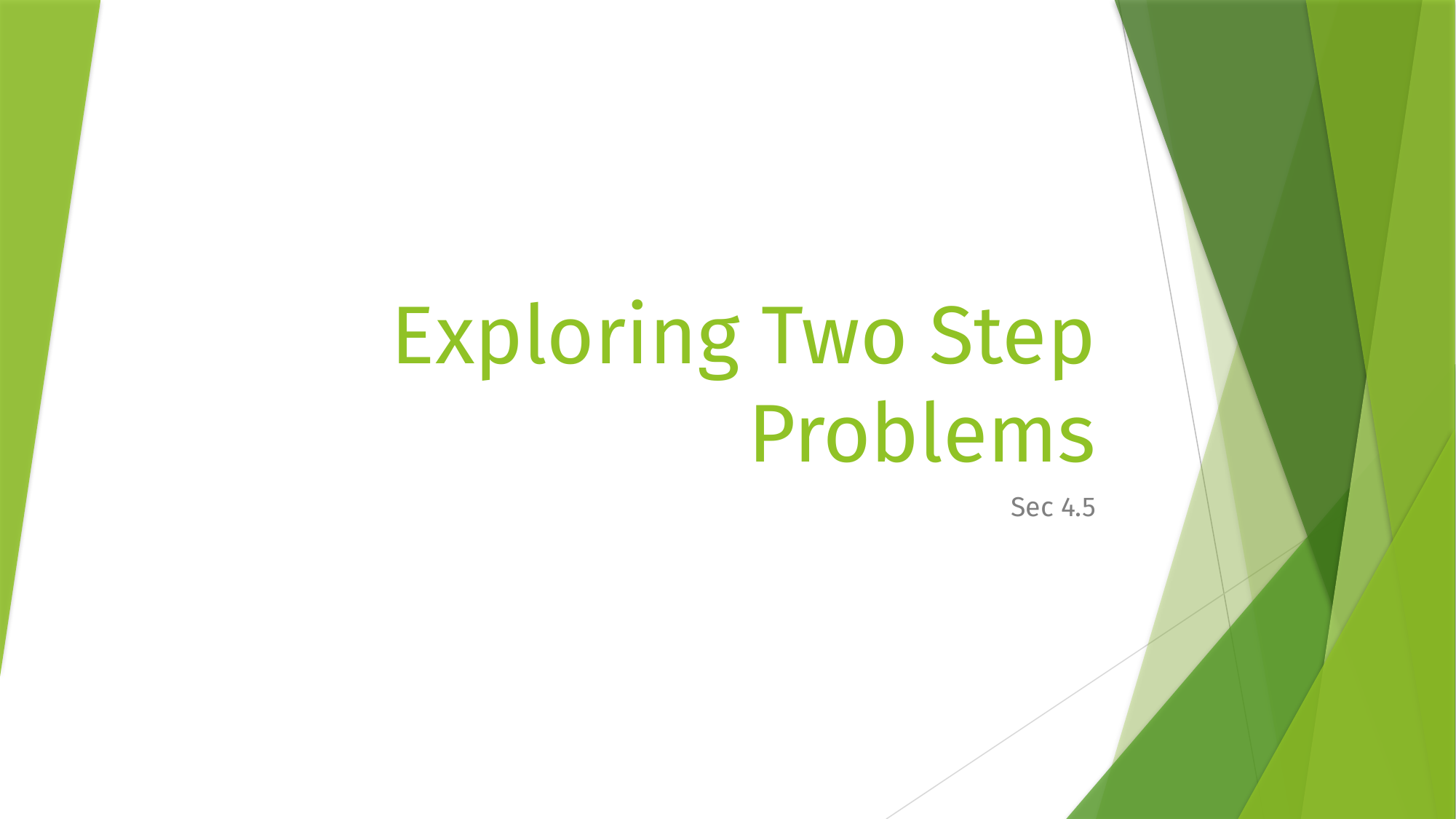

# Exploring Two Step Problems
Sec 4.5